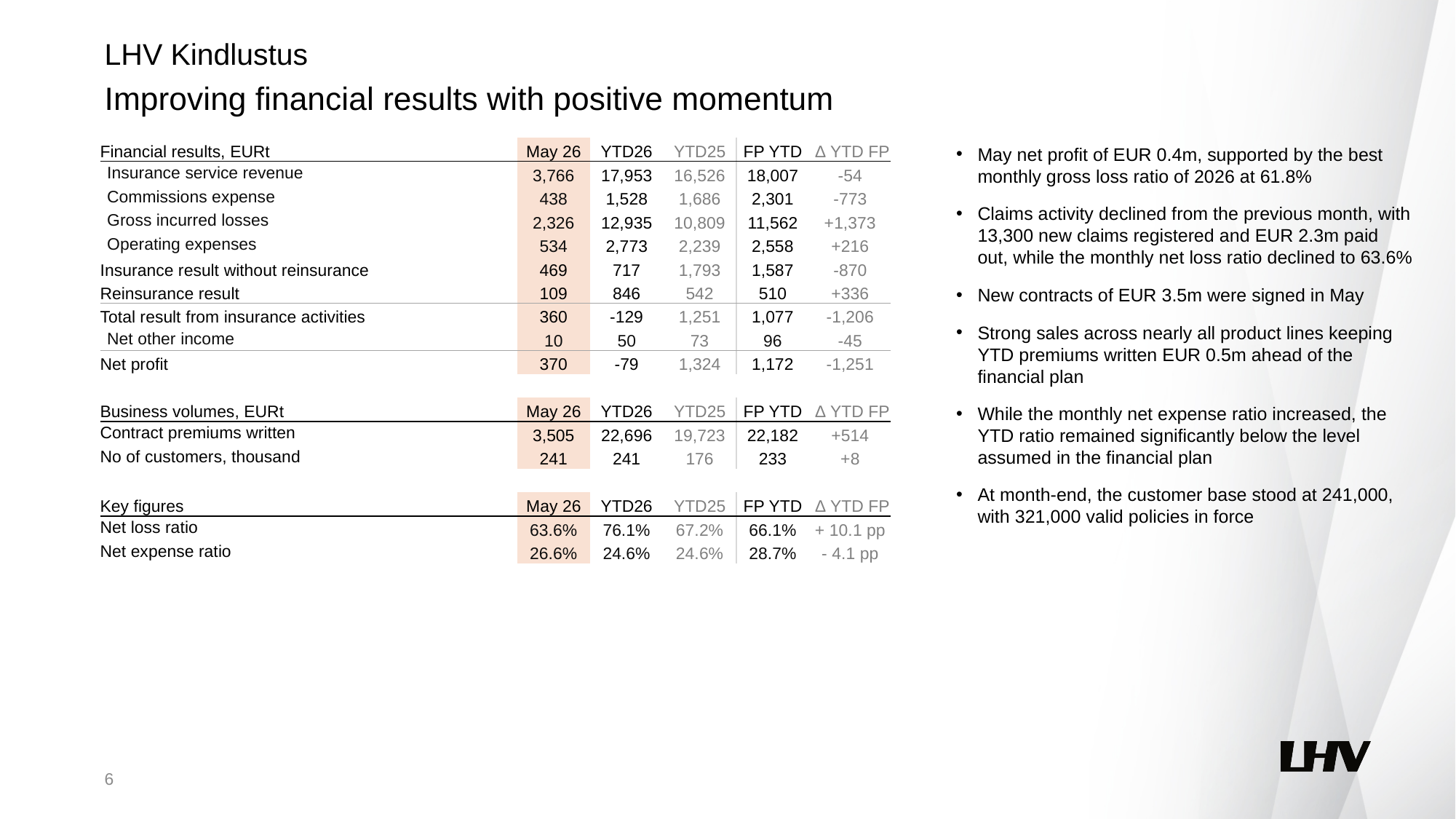

LHV Kindlustus
Improving financial results with positive momentum
May net profit of EUR 0.4m, supported by the best monthly gross loss ratio of 2026 at 61.8%
Claims activity declined from the previous month, with 13,300 new claims registered and EUR 2.3m paid out, while the monthly net loss ratio declined to 63.6%
New contracts of EUR 3.5m were signed in May
Strong sales across nearly all product lines keeping YTD premiums written EUR 0.5m ahead of the financial plan
While the monthly net expense ratio increased, the YTD ratio remained significantly below the level assumed in the financial plan
At month-end, the customer base stood at 241,000, with 321,000 valid policies in force
| Financial results, EURt | May 26 | YTD26 | YTD25 | FP YTD | ∆ YTD FP |
| --- | --- | --- | --- | --- | --- |
| Insurance service revenue | 3,766 | 17,953 | 16,526 | 18,007 | -54 |
| Commissions expense | 438 | 1,528 | 1,686 | 2,301 | -773 |
| Gross incurred losses | 2,326 | 12,935 | 10,809 | 11,562 | +1,373 |
| Operating expenses | 534 | 2,773 | 2,239 | 2,558 | +216 |
| Insurance result without reinsurance | 469 | 717 | 1,793 | 1,587 | -870 |
| Reinsurance result | 109 | 846 | 542 | 510 | +336 |
| Total result from insurance activities | 360 | -129 | 1,251 | 1,077 | -1,206 |
| Net other income | 10 | 50 | 73 | 96 | -45 |
| Net profit | 370 | -79 | 1,324 | 1,172 | -1,251 |
|  |  |  |  |  |  |
| Business volumes, EURt | May 26 | YTD26 | YTD25 | FP YTD | ∆ YTD FP |
| Contract premiums written | 3,505 | 22,696 | 19,723 | 22,182 | +514 |
| No of customers, thousand | 241 | 241 | 176 | 233 | +8 |
|  |  |  |  |  |  |
| Key figures | May 26 | YTD26 | YTD25 | FP YTD | ∆ YTD FP |
| Net loss ratio | 63.6% | 76.1% | 67.2% | 66.1% | + 10.1 pp |
| Net expense ratio | 26.6% | 24.6% | 24.6% | 28.7% | - 4.1 pp |
6